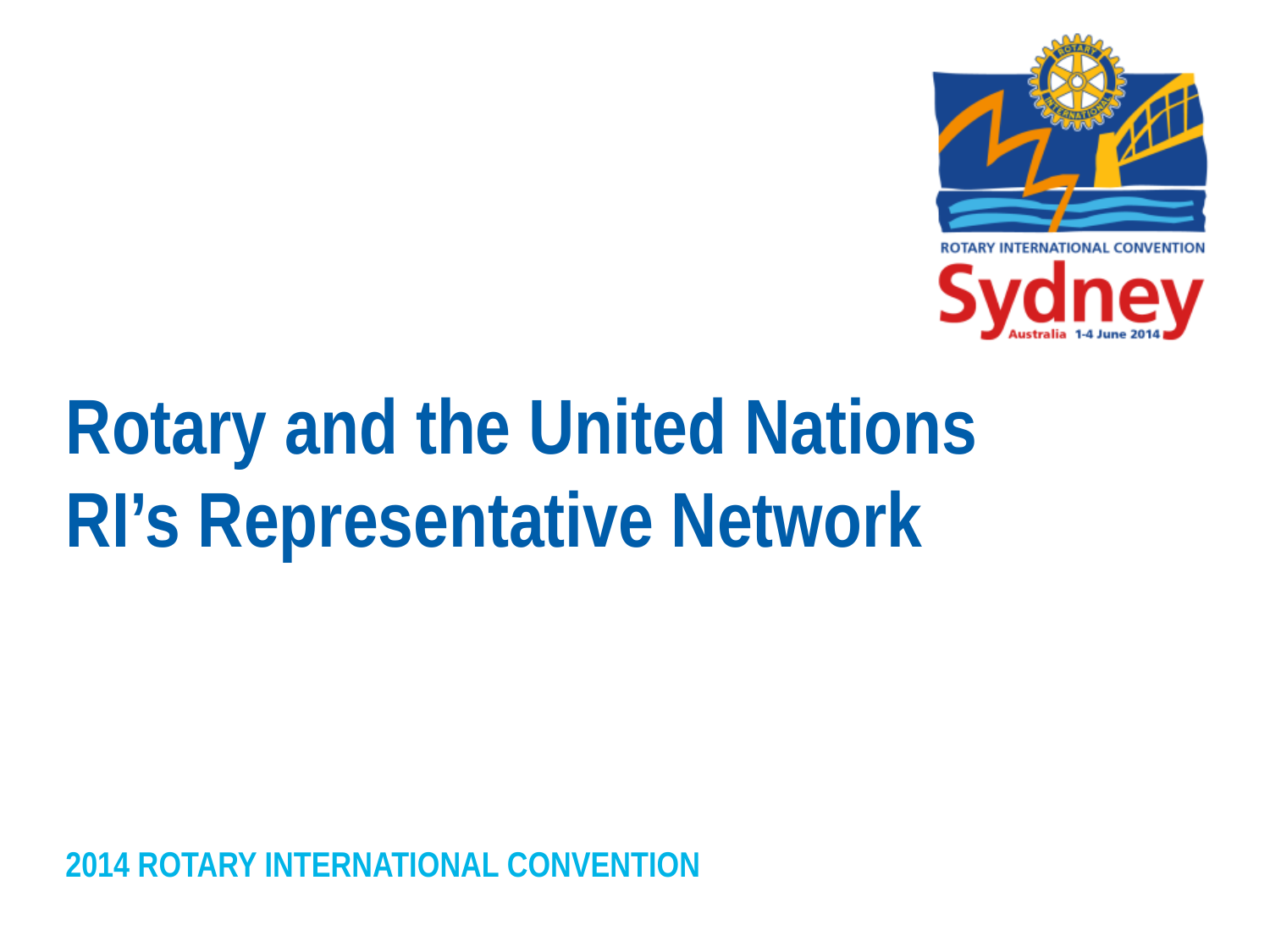

# Rotary and the United Nations RI’s Representative Network